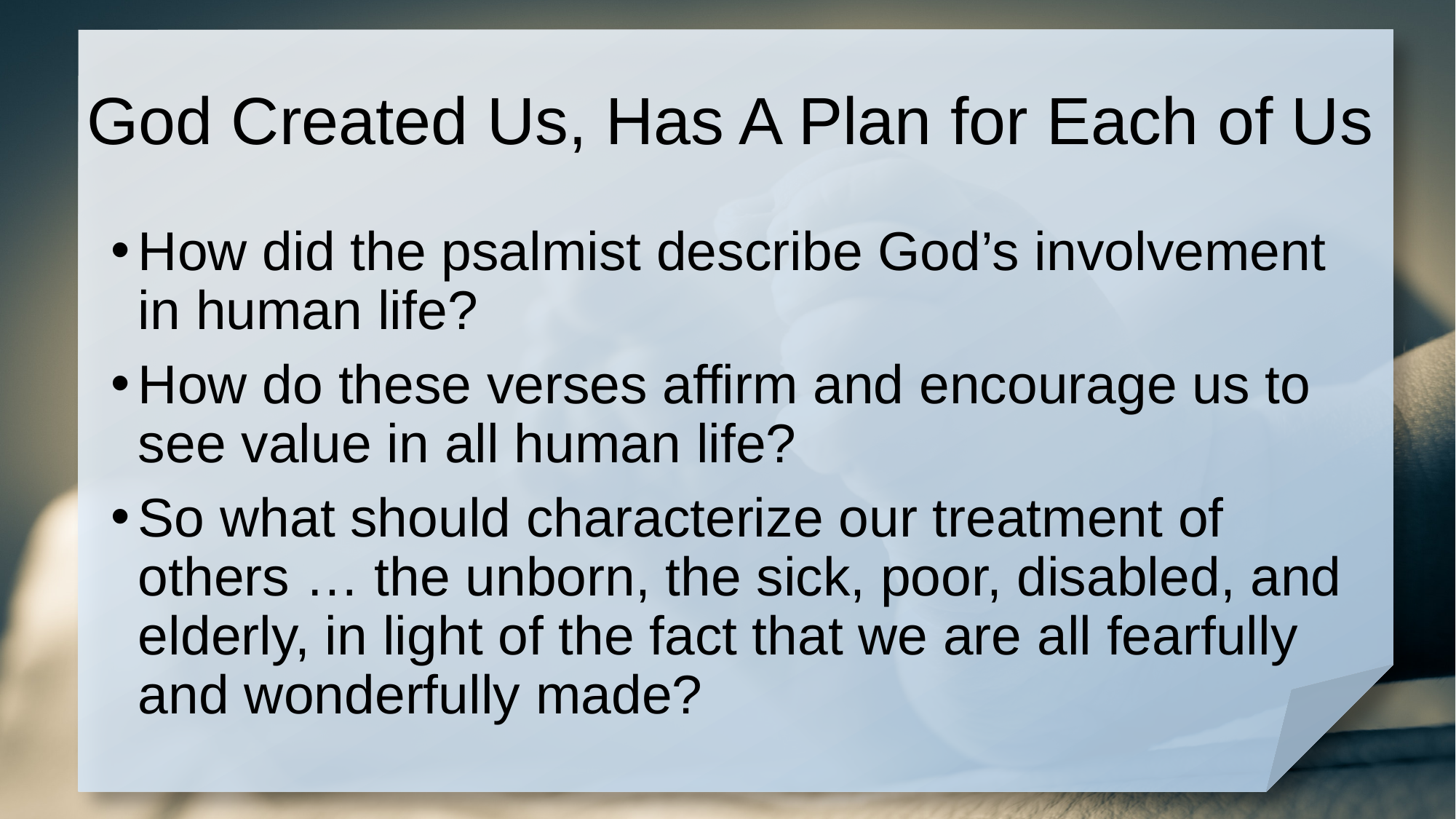

# God Created Us, Has A Plan for Each of Us
How did the psalmist describe God’s involvement in human life?
How do these verses affirm and encourage us to see value in all human life?
So what should characterize our treatment of others … the unborn, the sick, poor, disabled, and elderly, in light of the fact that we are all fearfully and wonderfully made?